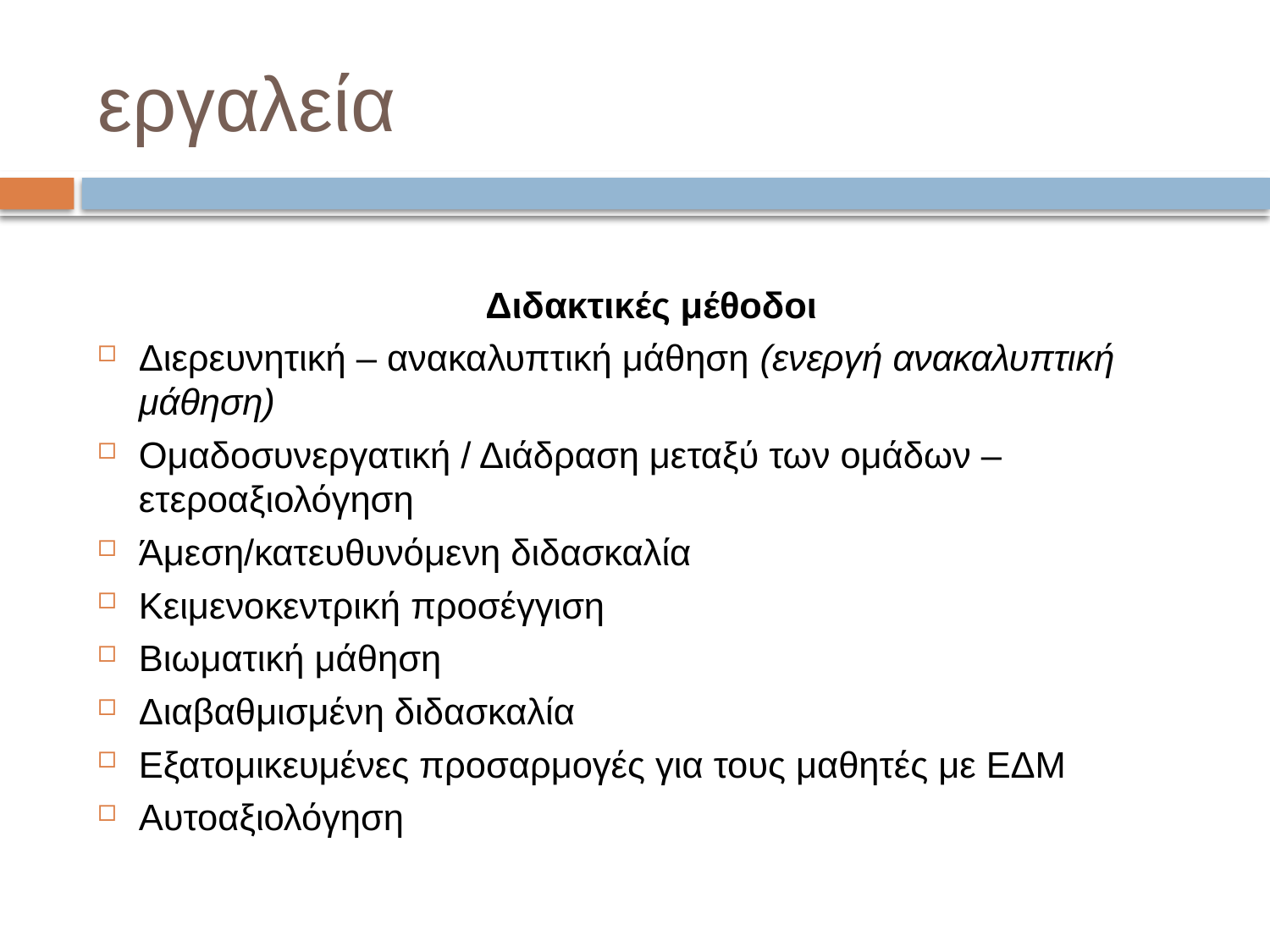

# εργαλεία

Διδακτικές μέθοδοι
Διερευνητική – ανακαλυπτική μάθηση (ενεργή ανακαλυπτική μάθηση)
Ομαδοσυνεργατική / Διάδραση μεταξύ των ομάδων – ετεροαξιολόγηση
Άμεση/κατευθυνόμενη διδασκαλία
Κειμενοκεντρική προσέγγιση
Βιωματική μάθηση
Διαβαθμισμένη διδασκαλία
Εξατομικευμένες προσαρμογές για τους μαθητές με ΕΔΜ
Αυτοαξιολόγηση